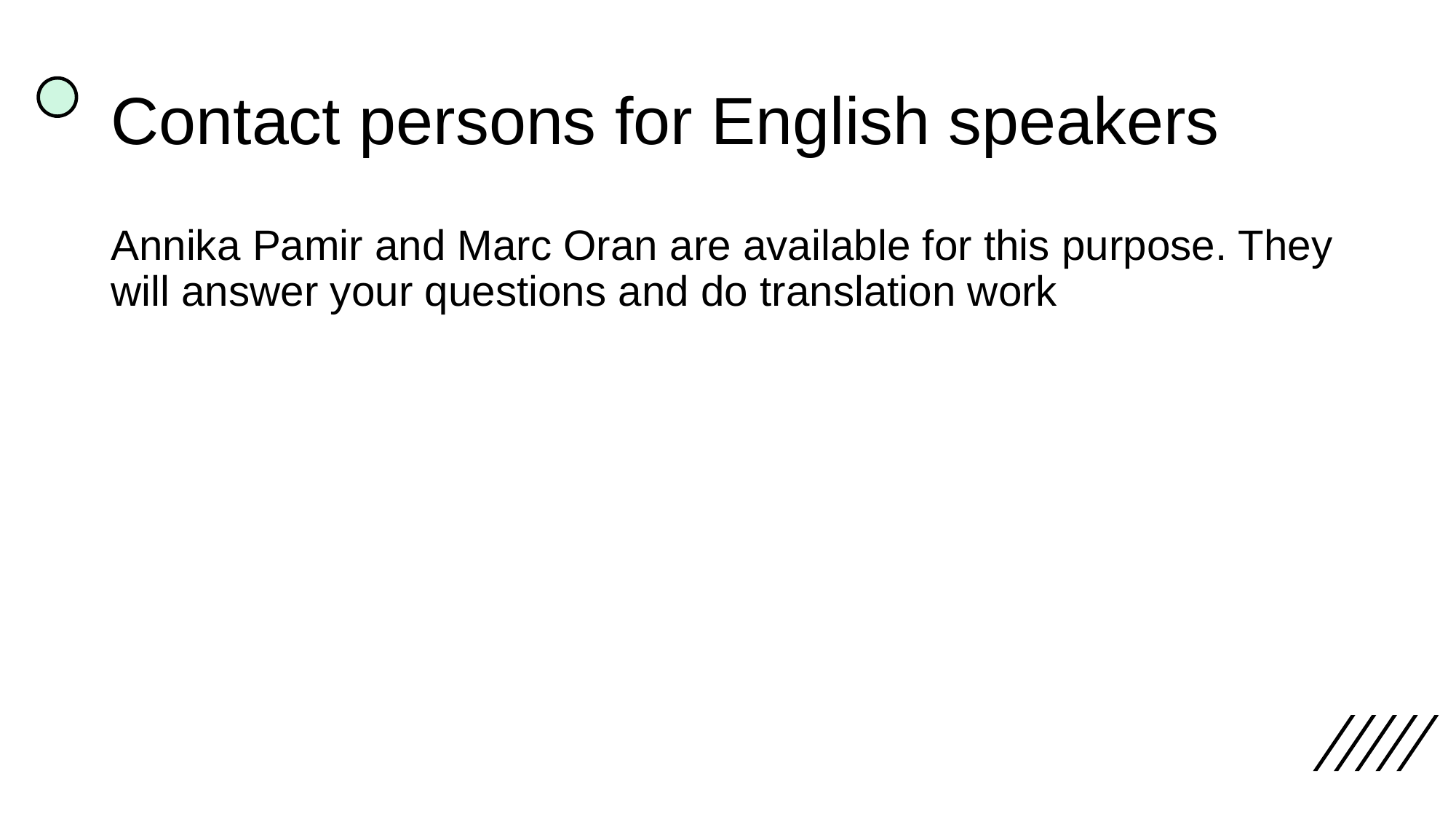

# Contact persons for English speakers
Annika Pamir and Marc Oran are available for this purpose. They will answer your questions and do translation work